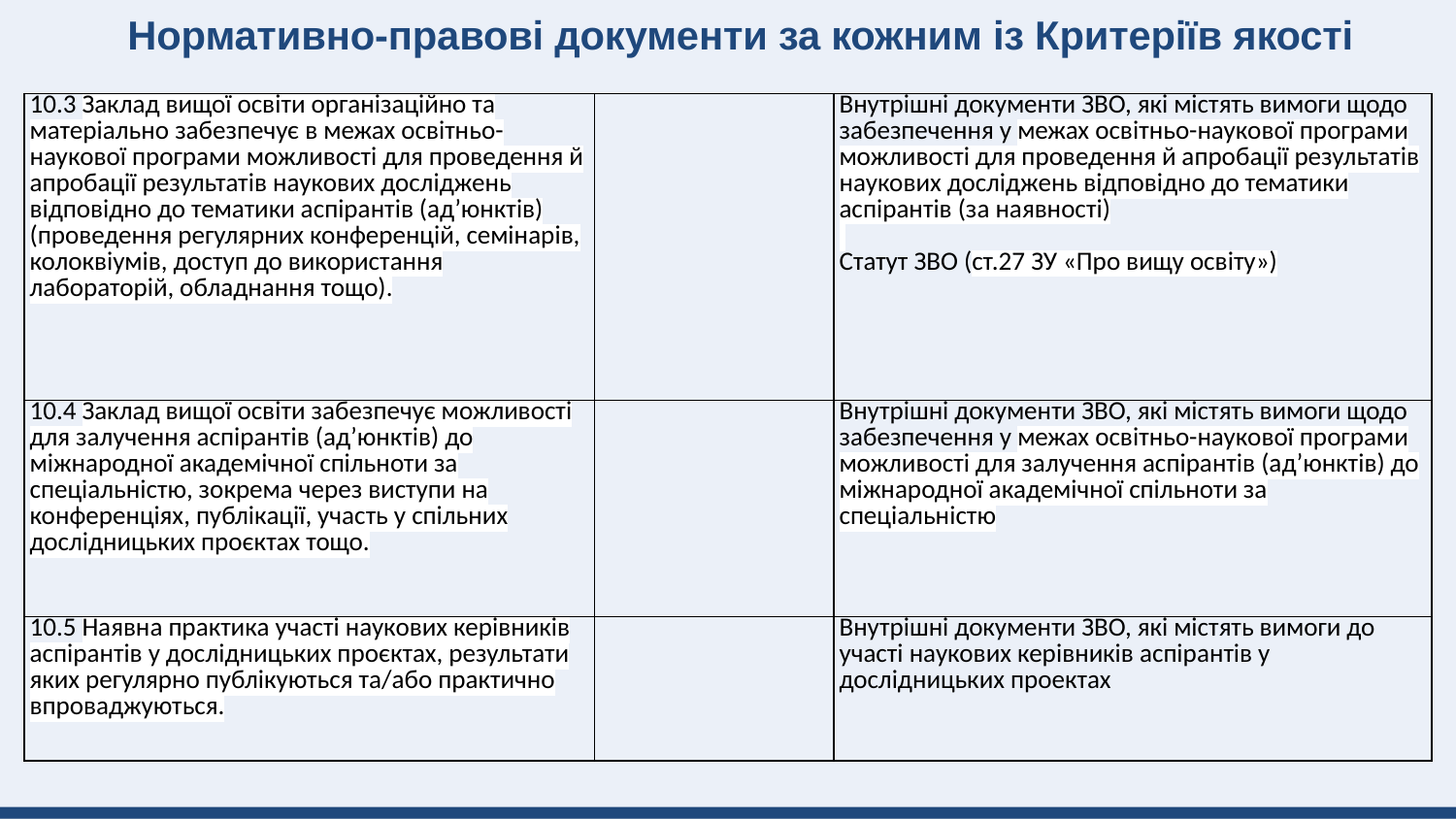

# Нормативно-правові документи за кожним із Критеріїв якості
| 10.3 Заклад вищої освіти організаційно та матеріально забезпечує в межах освітньо-наукової програми можливості для проведення й апробації результатів наукових досліджень відповідно до тематики аспірантів (ад’юнктів) (проведення регулярних конференцій, семінарів, колоквіумів, доступ до використання лабораторій, обладнання тощо). |  | Внутрішні документи ЗВО, які містять вимоги щодо забезпечення у межах освітньо-наукової програми можливості для проведення й апробації результатів наукових досліджень відповідно до тематики аспірантів (за наявності)   Статут ЗВО (ст.27 ЗУ «Про вищу освіту») |
| --- | --- | --- |
| 10.4 Заклад вищої освіти забезпечує можливості для залучення аспірантів (ад’юнктів) до міжнародної академічної спільноти за спеціальністю, зокрема через виступи на конференціях, публікації, участь у спільних дослідницьких проєктах тощо. |  | Внутрішні документи ЗВО, які містять вимоги щодо забезпечення у межах освітньо-наукової програми можливості для залучення аспірантів (ад’юнктів) до міжнародної академічної спільноти за спеціальністю |
| 10.5 Наявна практика участі наукових керівників аспірантів у дослідницьких проєктах, результати яких регулярно публікуються та/або практично впроваджуються. |  | Внутрішні документи ЗВО, які містять вимоги до участі наукових керівників аспірантів у дослідницьких проектах |